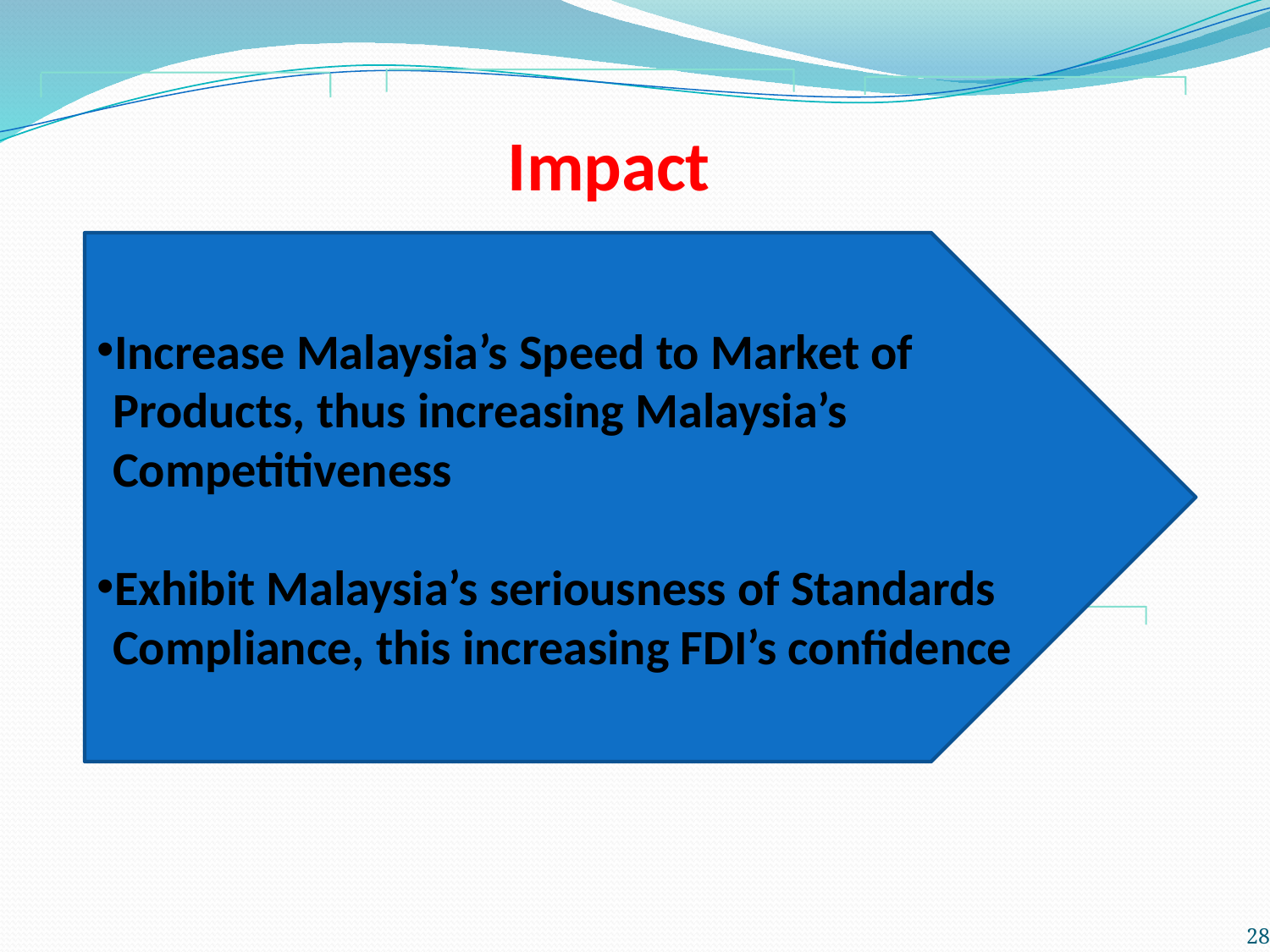

Impact
Increase Malaysia’s Speed to Market of Products, thus increasing Malaysia’s Competitiveness

Exhibit Malaysia’s seriousness of Standards Compliance, this increasing FDI’s confidence

28